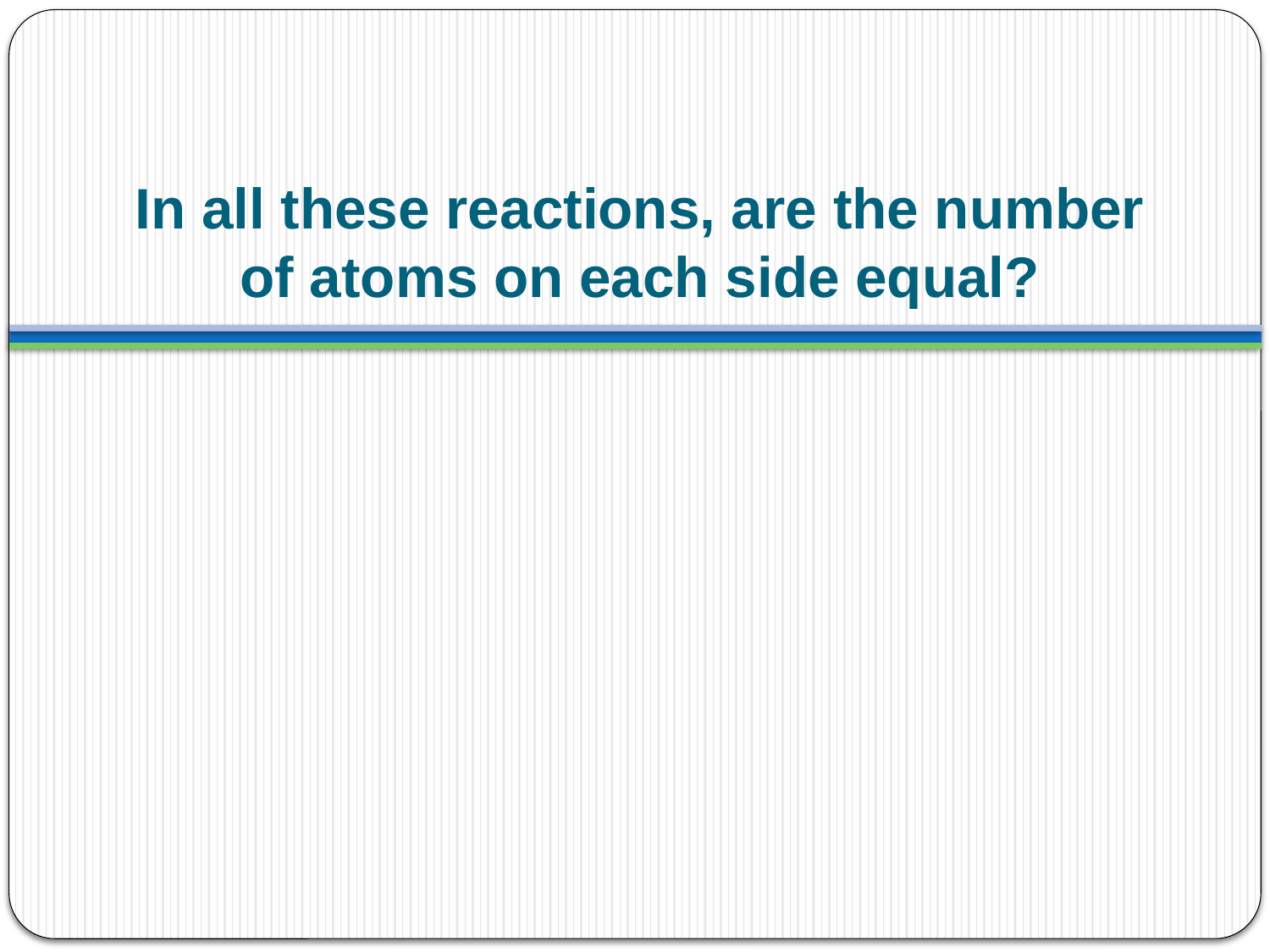

# In all these reactions, are the number of atoms on each side equal?